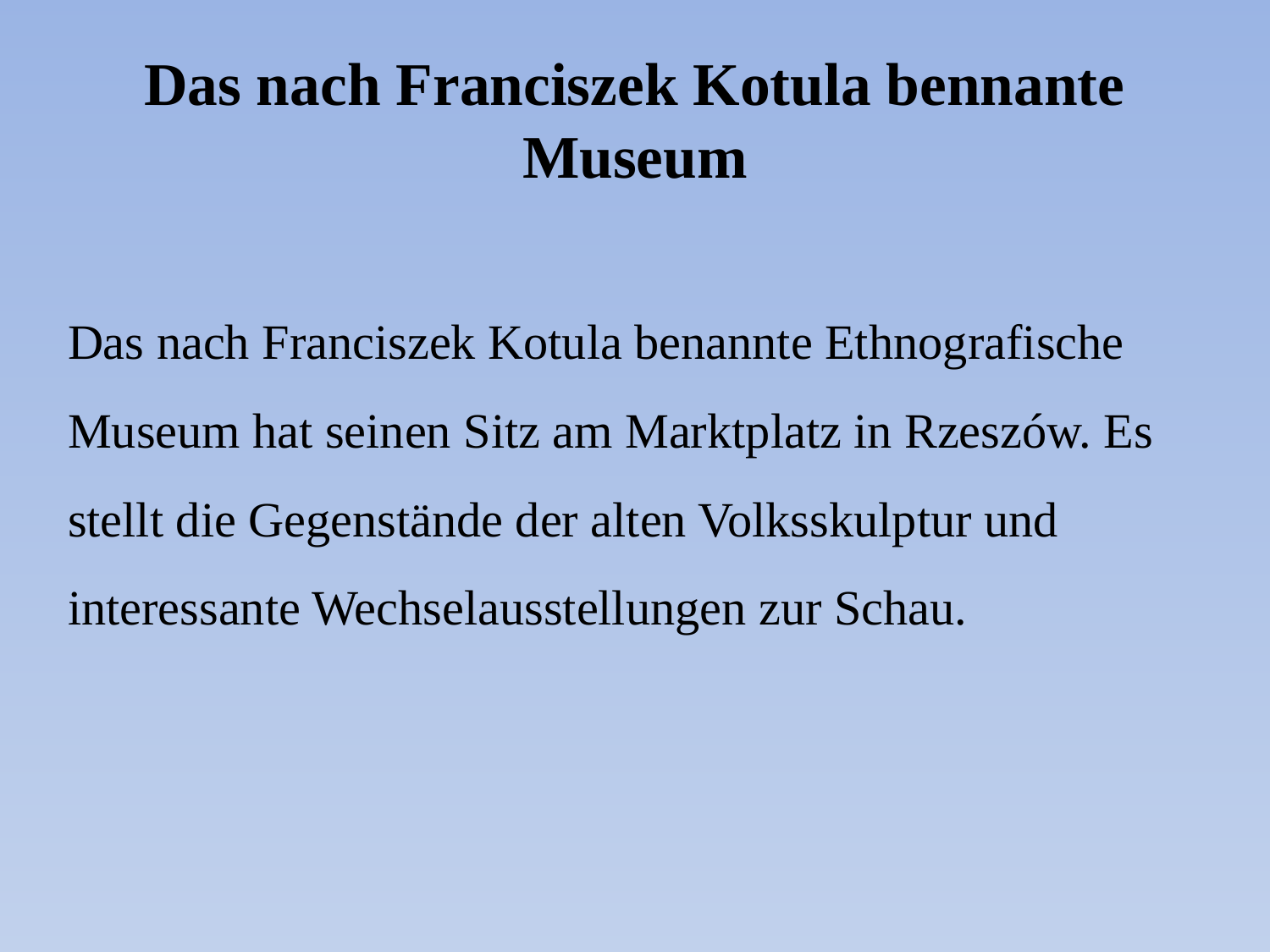

# Das nach Franciszek Kotula bennante Museum

Das nach Franciszek Kotula benannte Ethnografische Museum hat seinen Sitz am Marktplatz in Rzeszów. Es stellt die Gegenstände der alten Volksskulptur und interessante Wechselausstellungen zur Schau.